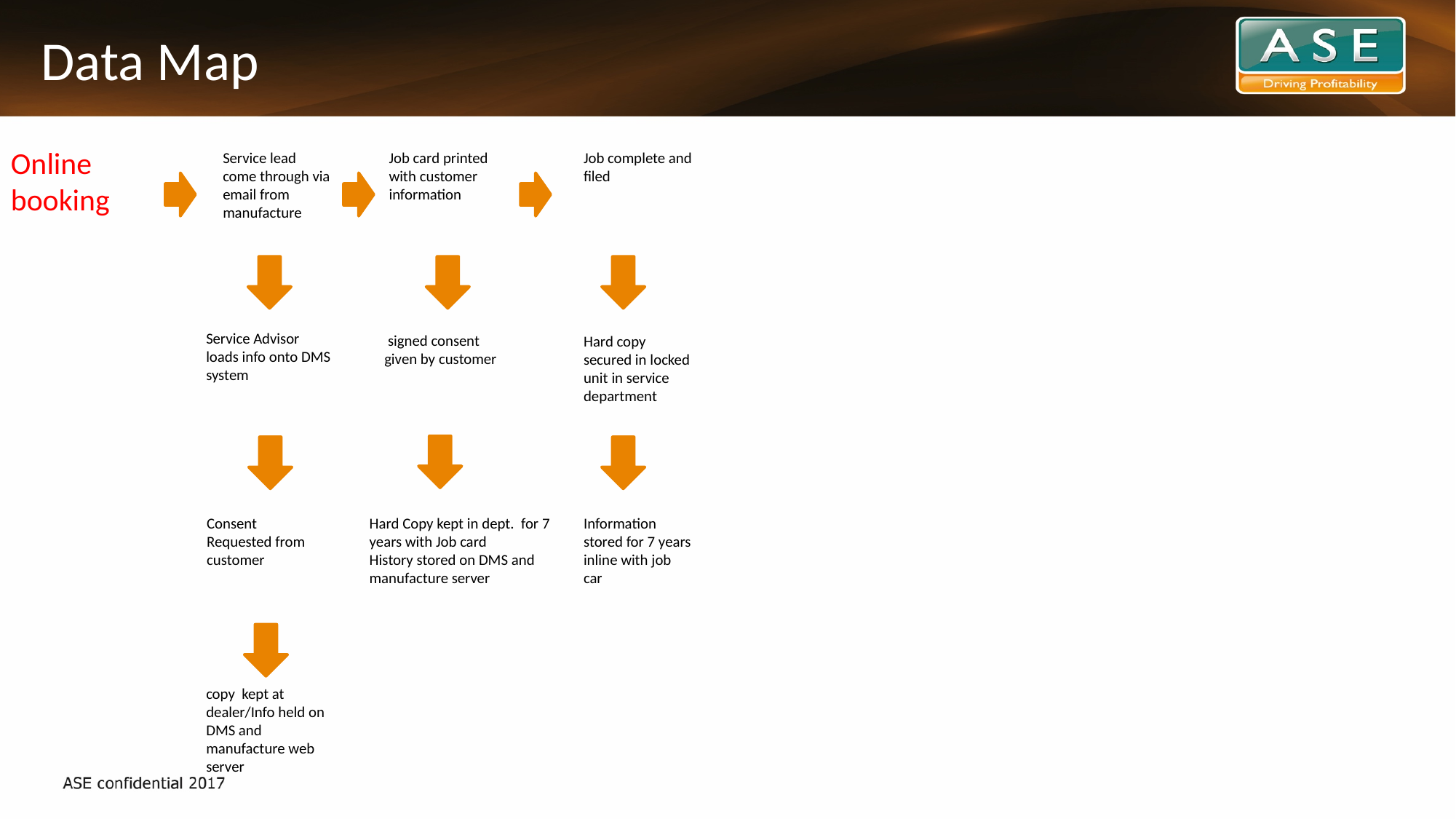

# Data Map
Online booking
Service lead come through via email from manufacture
Job card printed with customer information

Job complete and filed

Service Advisor loads info onto DMS system
 signed consent given by customer
Hard copy secured in locked unit in service department

Consent
Requested from customer
Hard Copy kept in dept.  for 7 years with Job card
History stored on DMS and manufacture server
Information stored for 7 years inline with job car

copy  kept at dealer/Info held on DMS and manufacture web server